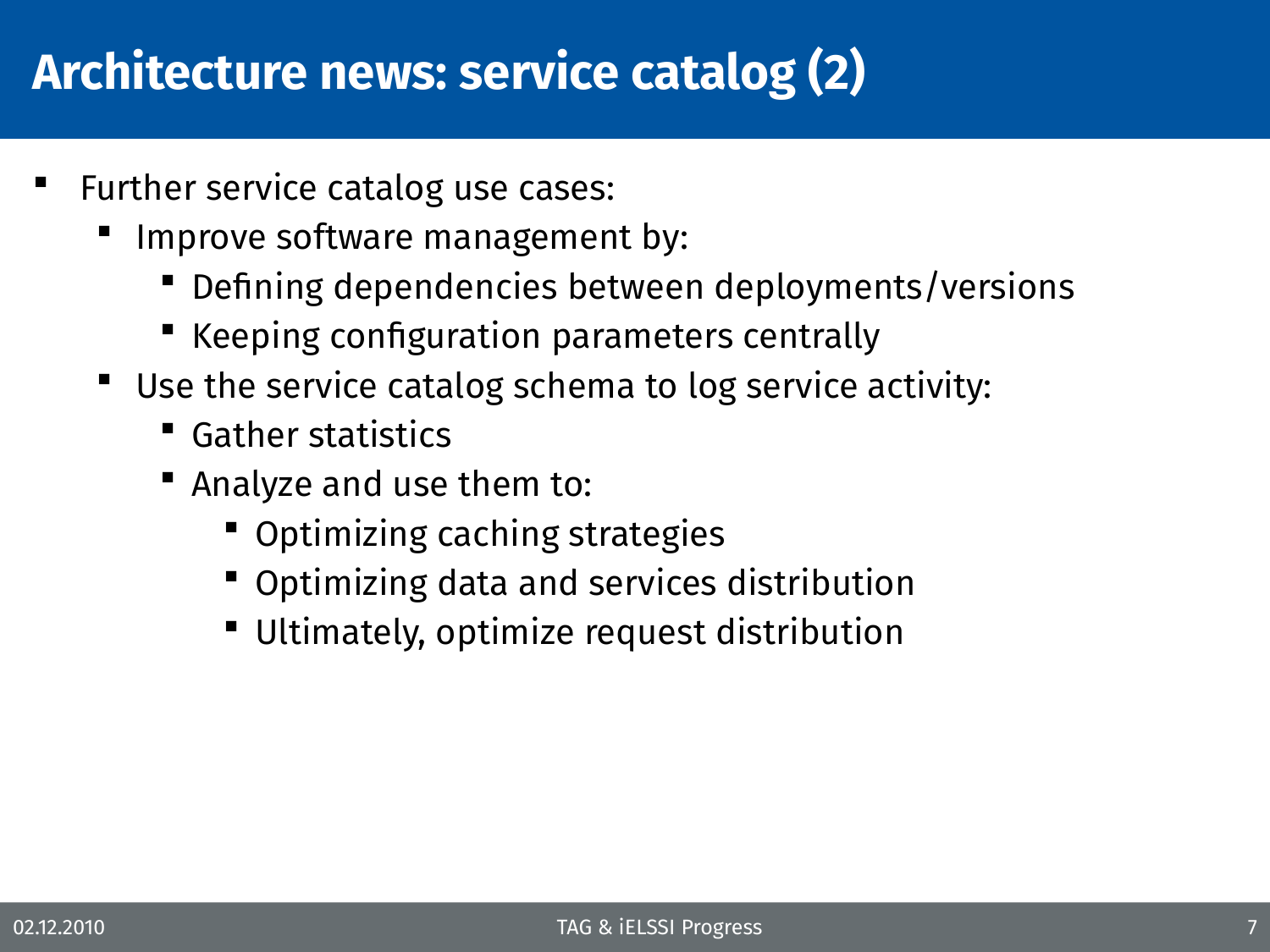

# Architecture news: service catalog (2)
Further service catalog use cases:
Improve software management by:
Defining dependencies between deployments/versions
Keeping configuration parameters centrally
Use the service catalog schema to log service activity:
Gather statistics
Analyze and use them to:
Optimizing caching strategies
Optimizing data and services distribution
Ultimately, optimize request distribution

02.12.2010
TAG & iELSSI Progress
7